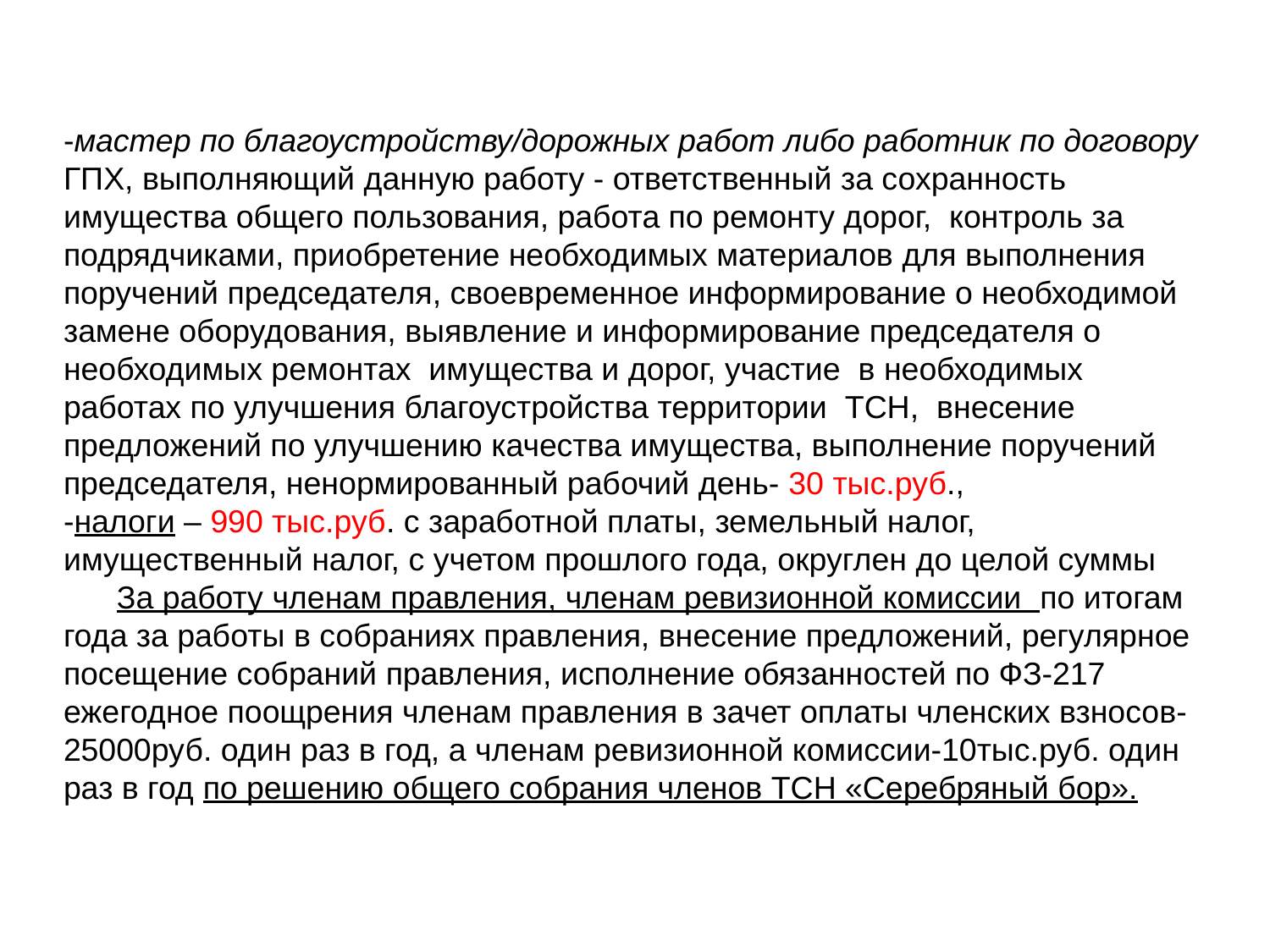

# -мастер по благоустройству/дорожных работ либо работник по договору ГПХ, выполняющий данную работу - ответственный за сохранность имущества общего пользования, работа по ремонту дорог,  контроль за подрядчиками, приобретение необходимых материалов для выполнения поручений председателя, своевременное информирование о необходимой замене оборудования, выявление и информирование председателя о необходимых ремонтах  имущества и дорог, участие  в необходимых работах по улучшения благоустройства территории  ТСН,  внесение предложений по улучшению качества имущества, выполнение поручений председателя, ненормированный рабочий день- 30 тыс.руб.,
-налоги – 990 тыс.руб. с заработной платы, земельный налог, имущественный налог, с учетом прошлого года, округлен до целой суммы
      За работу членам правления, членам ревизионной комиссии  по итогам года за работы в собраниях правления, внесение предложений, регулярное посещение собраний правления, исполнение обязанностей по ФЗ-217 ежегодное поощрения членам правления в зачет оплаты членских взносов-25000руб. один раз в год, а членам ревизионной комиссии-10тыс.руб. один раз в год по решению общего собрания членов ТСН «Серебряный бор».